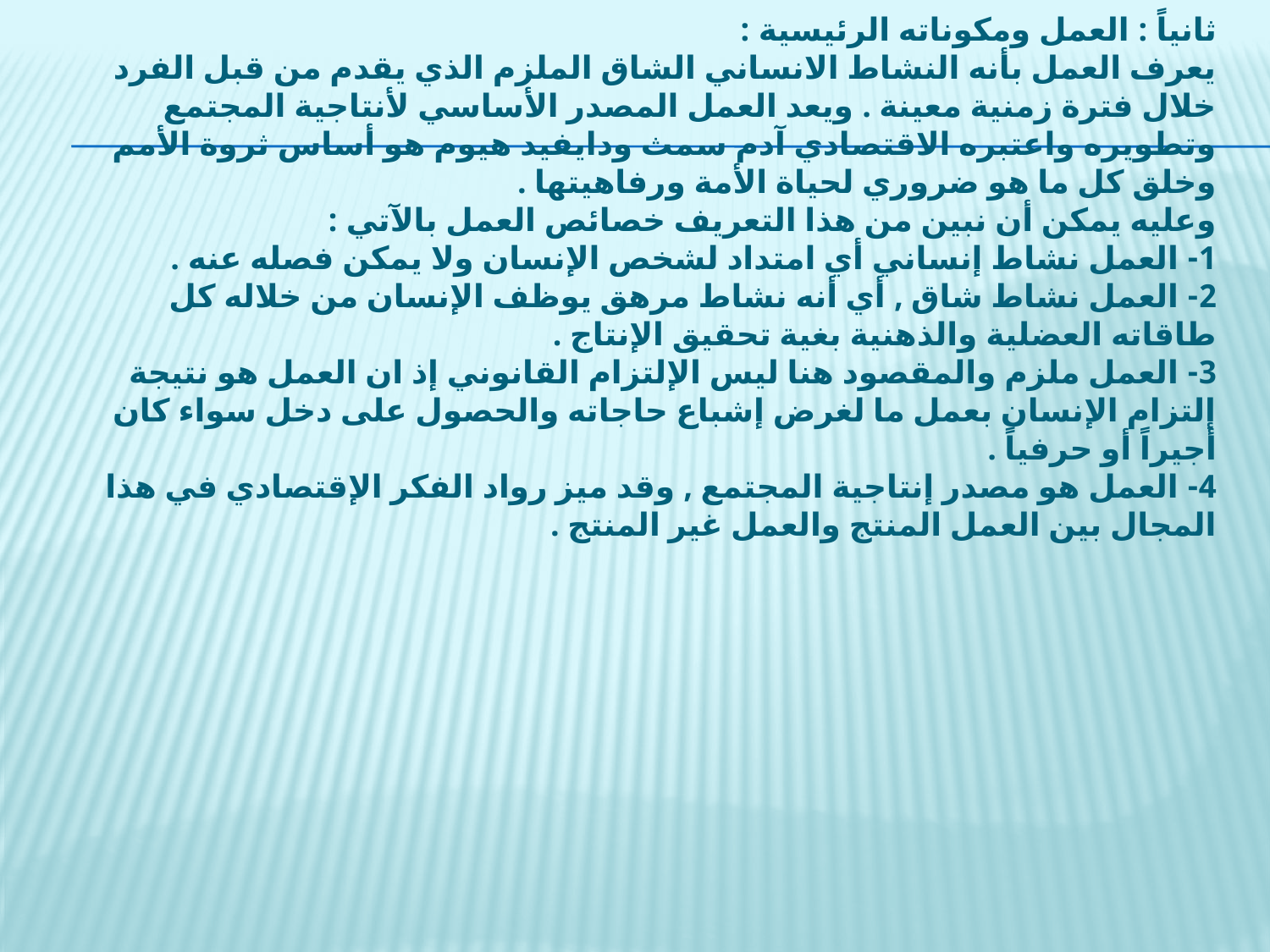

ثانياً : العمل ومكوناته الرئيسية :
	يعرف العمل بأنه النشاط الانساني الشاق الملزم الذي يقدم من قبل الفرد خلال فترة زمنية معينة . ويعد العمل المصدر الأساسي لأنتاجية المجتمع وتطويره واعتبره الاقتصادي آدم سمث ودايفيد هيوم هو أساس ثروة الأمم وخلق كل ما هو ضروري لحياة الأمة ورفاهيتها .
وعليه يمكن أن نبين من هذا التعريف خصائص العمل بالآتي :
1- العمل نشاط إنساني أي امتداد لشخص الإنسان ولا يمكن فصله عنه .
2- العمل نشاط شاق , أي أنه نشاط مرهق يوظف الإنسان من خلاله كل طاقاته العضلية والذهنية بغية تحقيق الإنتاج .
3- العمل ملزم والمقصود هنا ليس الإلتزام القانوني إذ ان العمل هو نتيجة إلتزام الإنسان بعمل ما لغرض إشباع حاجاته والحصول على دخل سواء كان أجيراً أو حرفياً .
4- العمل هو مصدر إنتاجية المجتمع , وقد ميز رواد الفكر الإقتصادي في هذا المجال بين العمل المنتج والعمل غير المنتج .